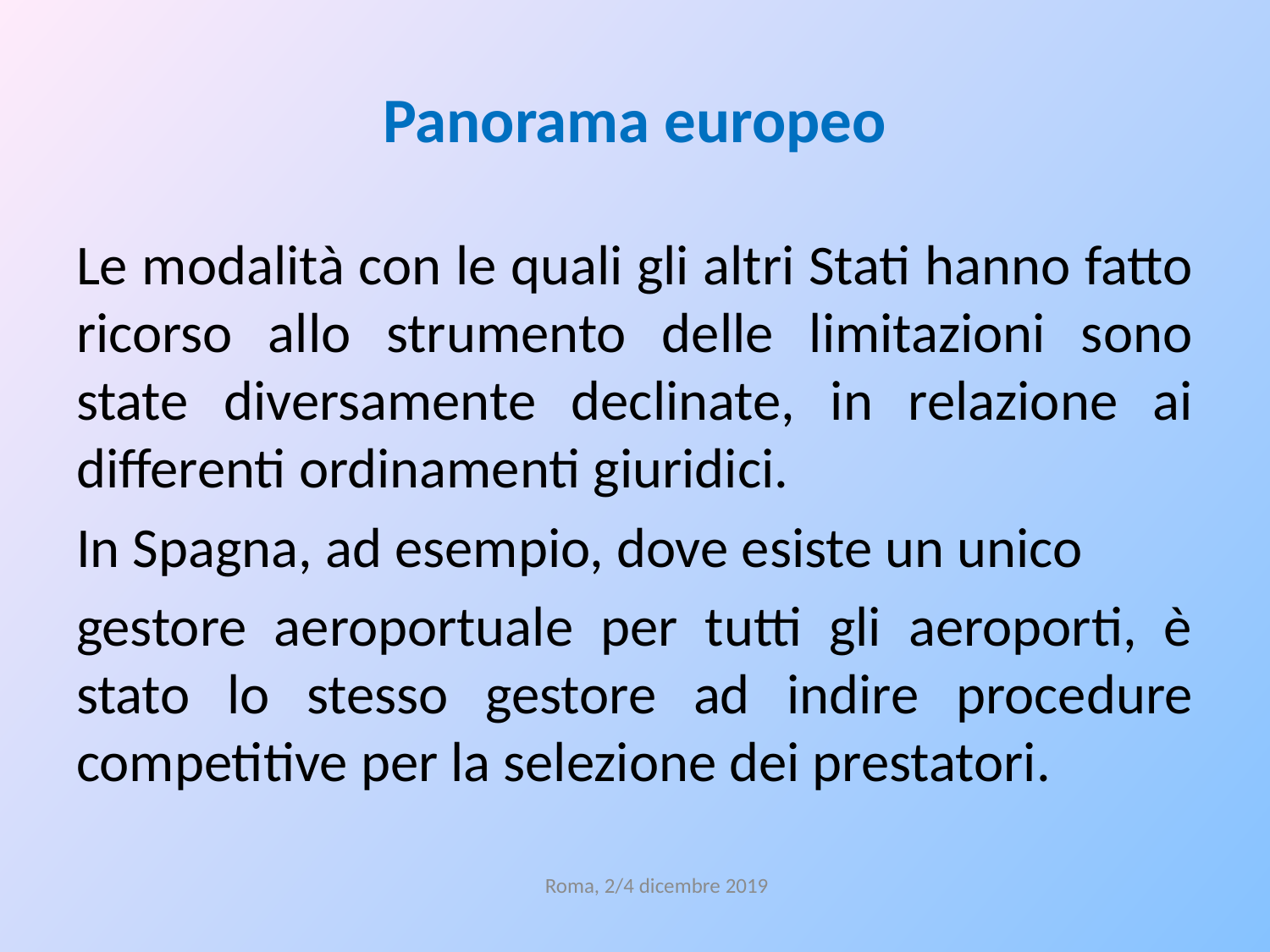

# Panorama europeo
Le modalità con le quali gli altri Stati hanno fatto ricorso allo strumento delle limitazioni sono state diversamente declinate, in relazione ai differenti ordinamenti giuridici.
In Spagna, ad esempio, dove esiste un unico
gestore aeroportuale per tutti gli aeroporti, è stato lo stesso gestore ad indire procedure competitive per la selezione dei prestatori.

Roma, 2/4 dicembre 2019